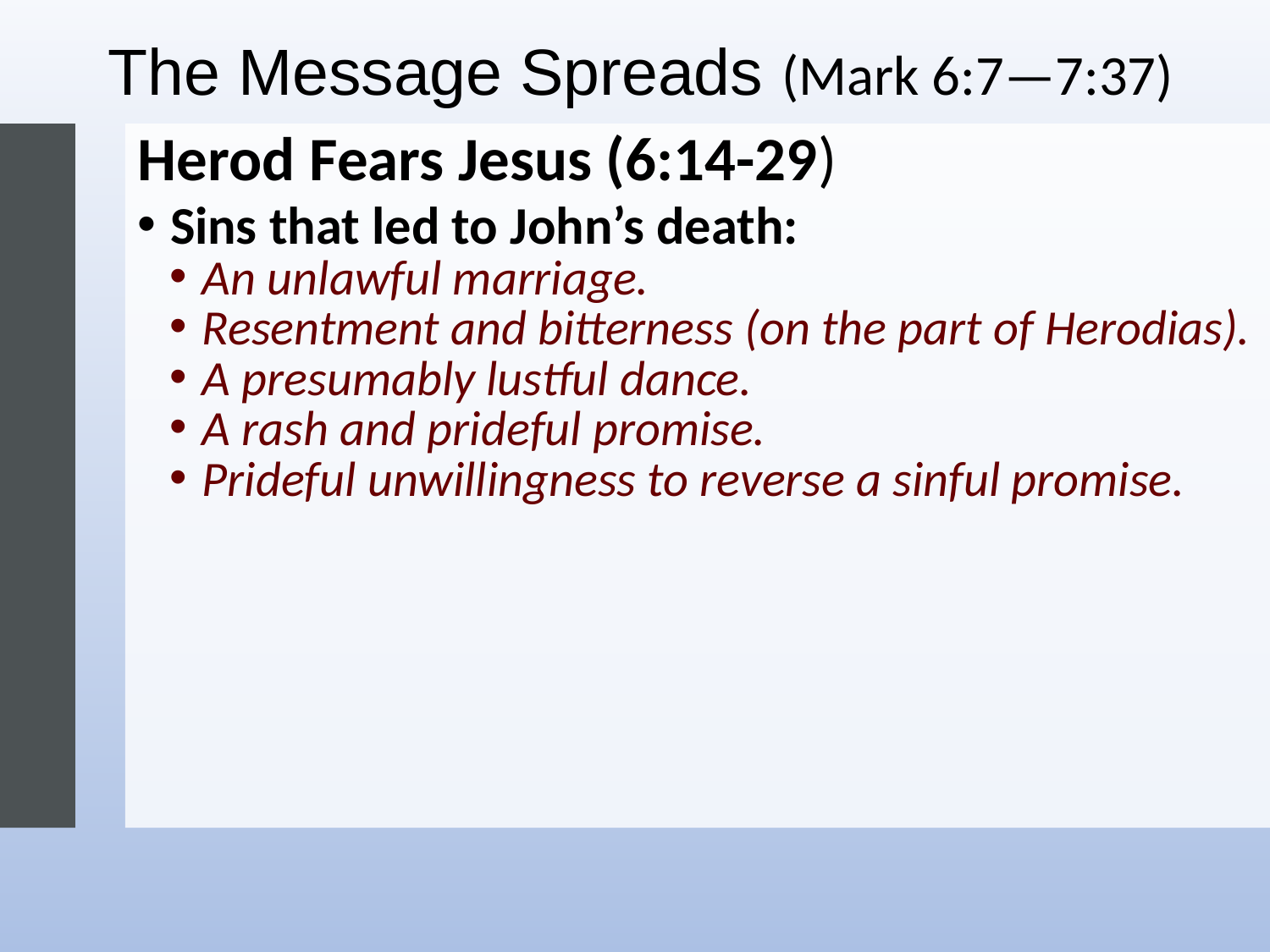

# The Message Spreads (Mark 6:7—7:37)
Herod Fears Jesus (6:14-29)
Sins that led to John’s death:
An unlawful marriage.
Resentment and bitterness (on the part of Herodias).
A presumably lustful dance.
A rash and prideful promise.
Prideful unwillingness to reverse a sinful promise.